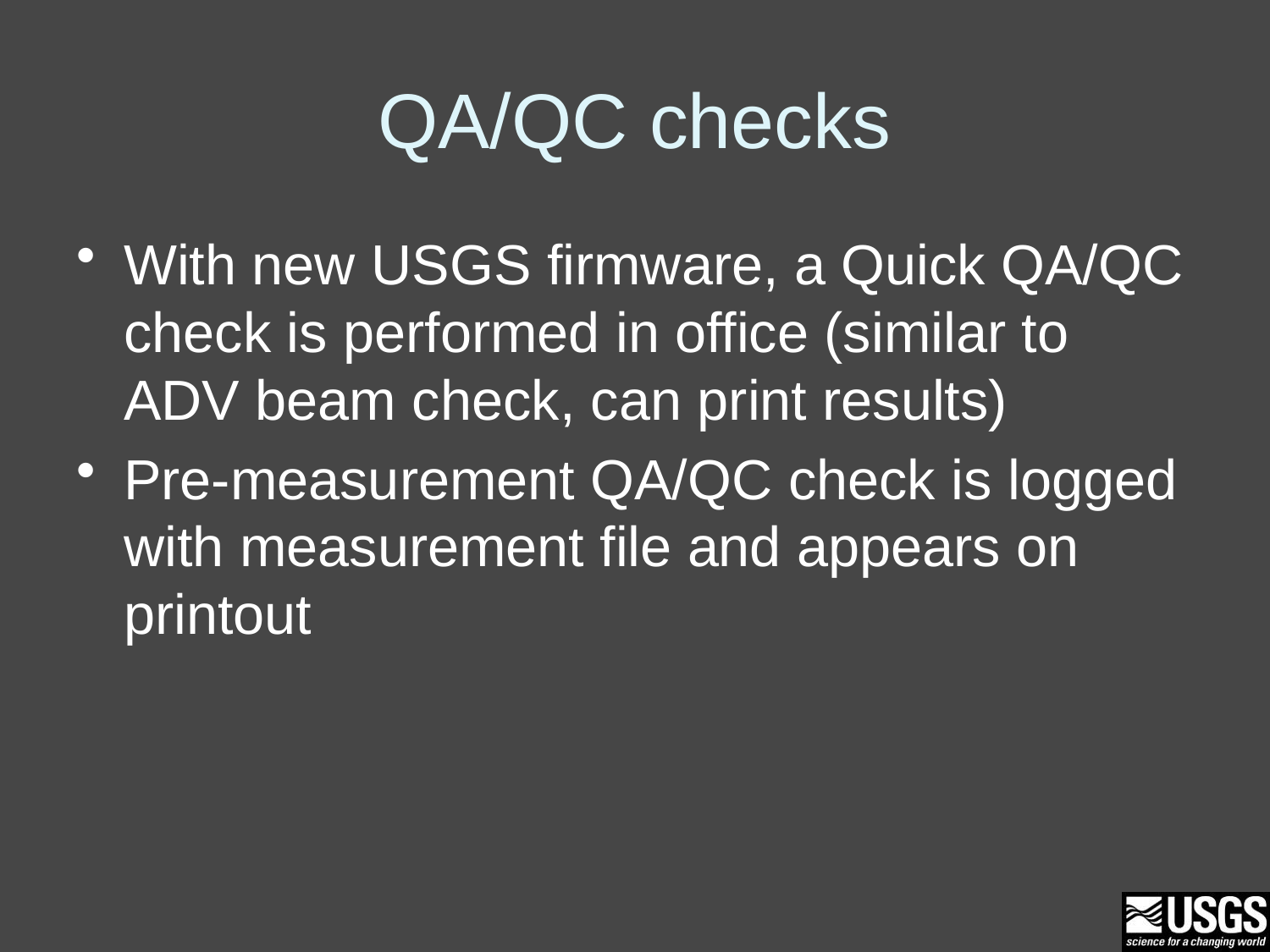

# QA/QC checks
With new USGS firmware, a Quick QA/QC check is performed in office (similar to ADV beam check, can print results)
Pre-measurement QA/QC check is logged with measurement file and appears on printout